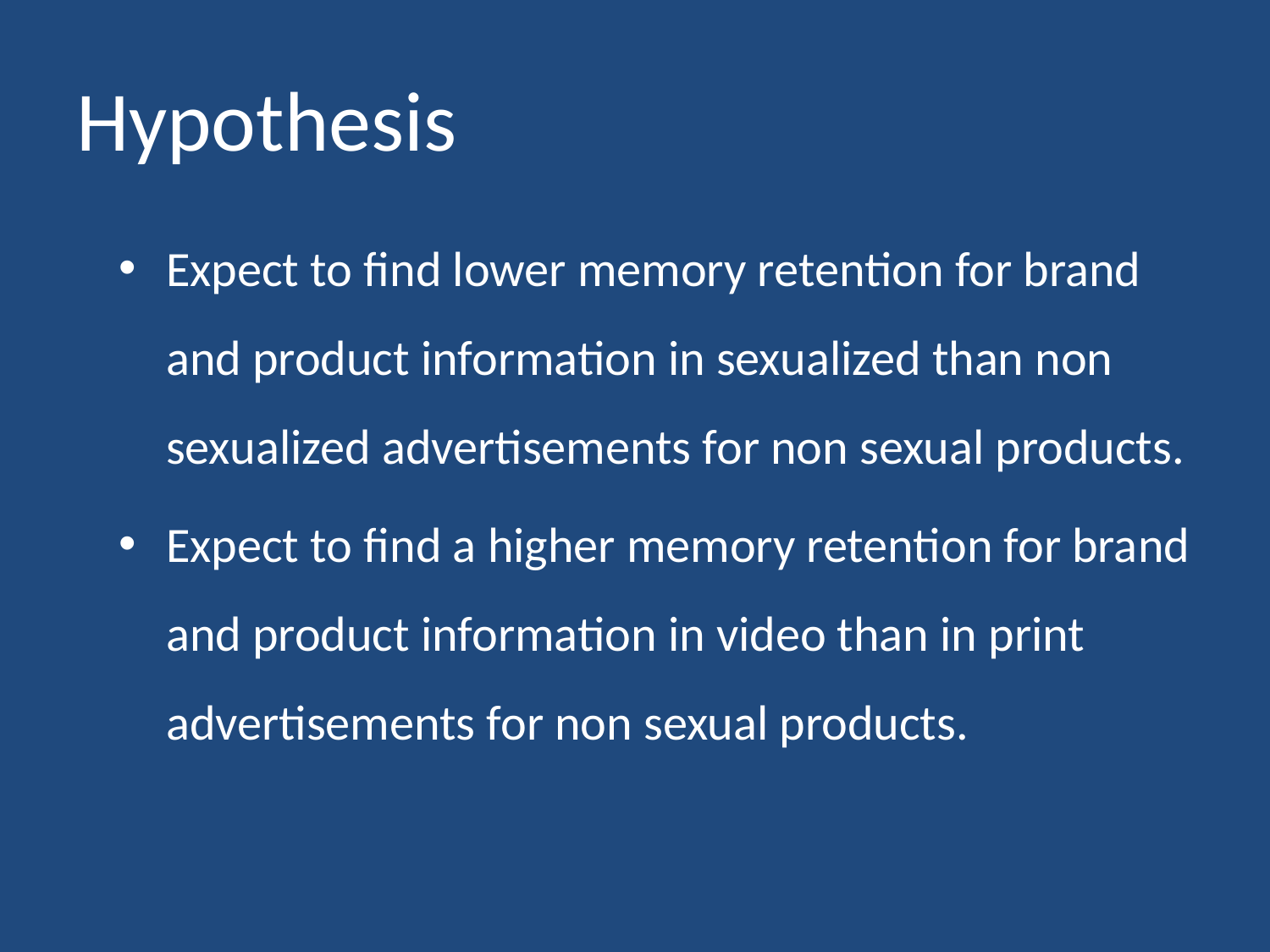

# Hypothesis
Expect to find lower memory retention for brand and product information in sexualized than non sexualized advertisements for non sexual products.
Expect to find a higher memory retention for brand and product information in video than in print  advertisements for non sexual products.